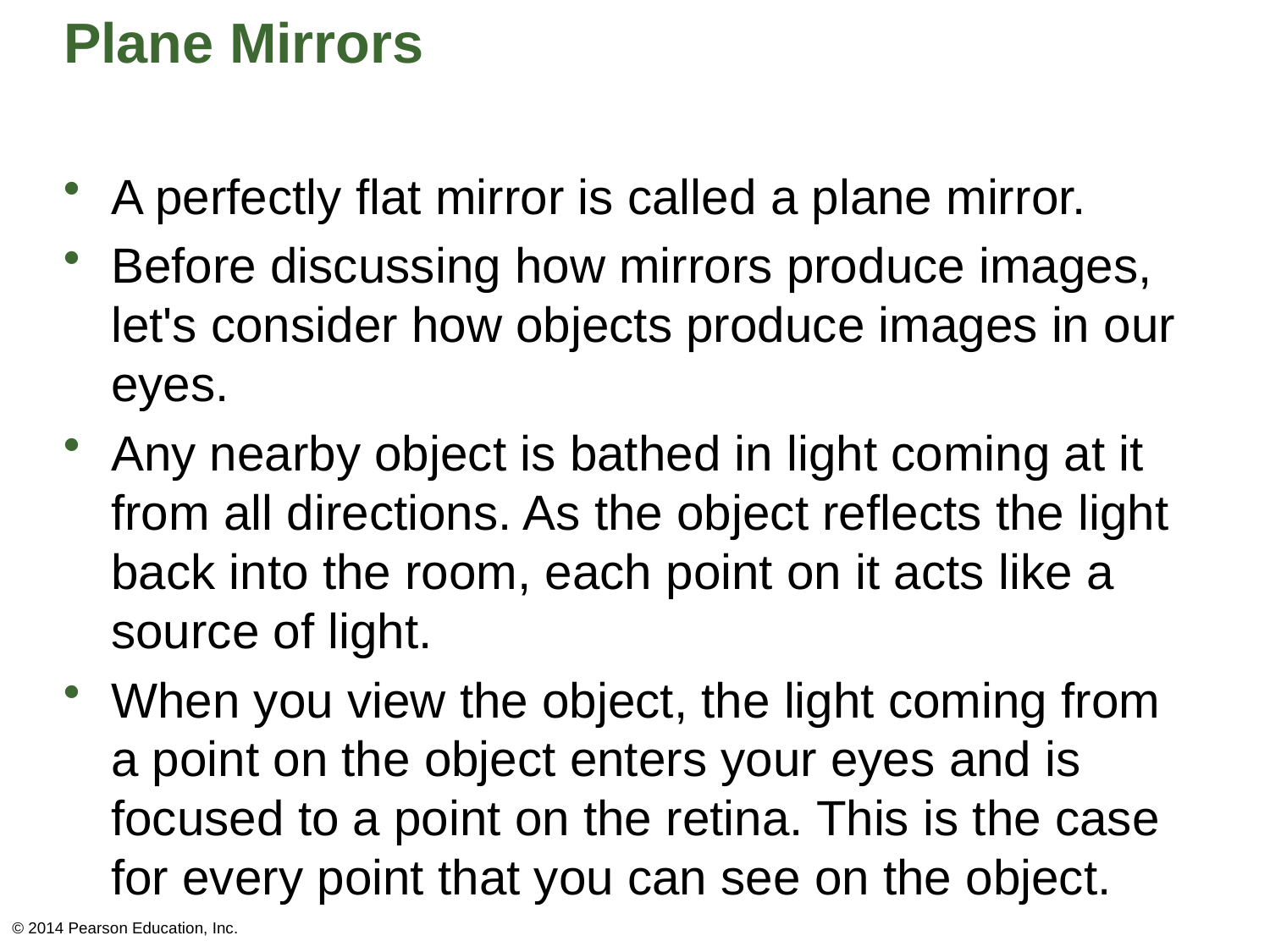

# Plane Mirrors
A perfectly flat mirror is called a plane mirror.
Before discussing how mirrors produce images, let's consider how objects produce images in our eyes.
Any nearby object is bathed in light coming at it from all directions. As the object reflects the light back into the room, each point on it acts like a source of light.
When you view the object, the light coming from a point on the object enters your eyes and is focused to a point on the retina. This is the case for every point that you can see on the object.
© 2014 Pearson Education, Inc.